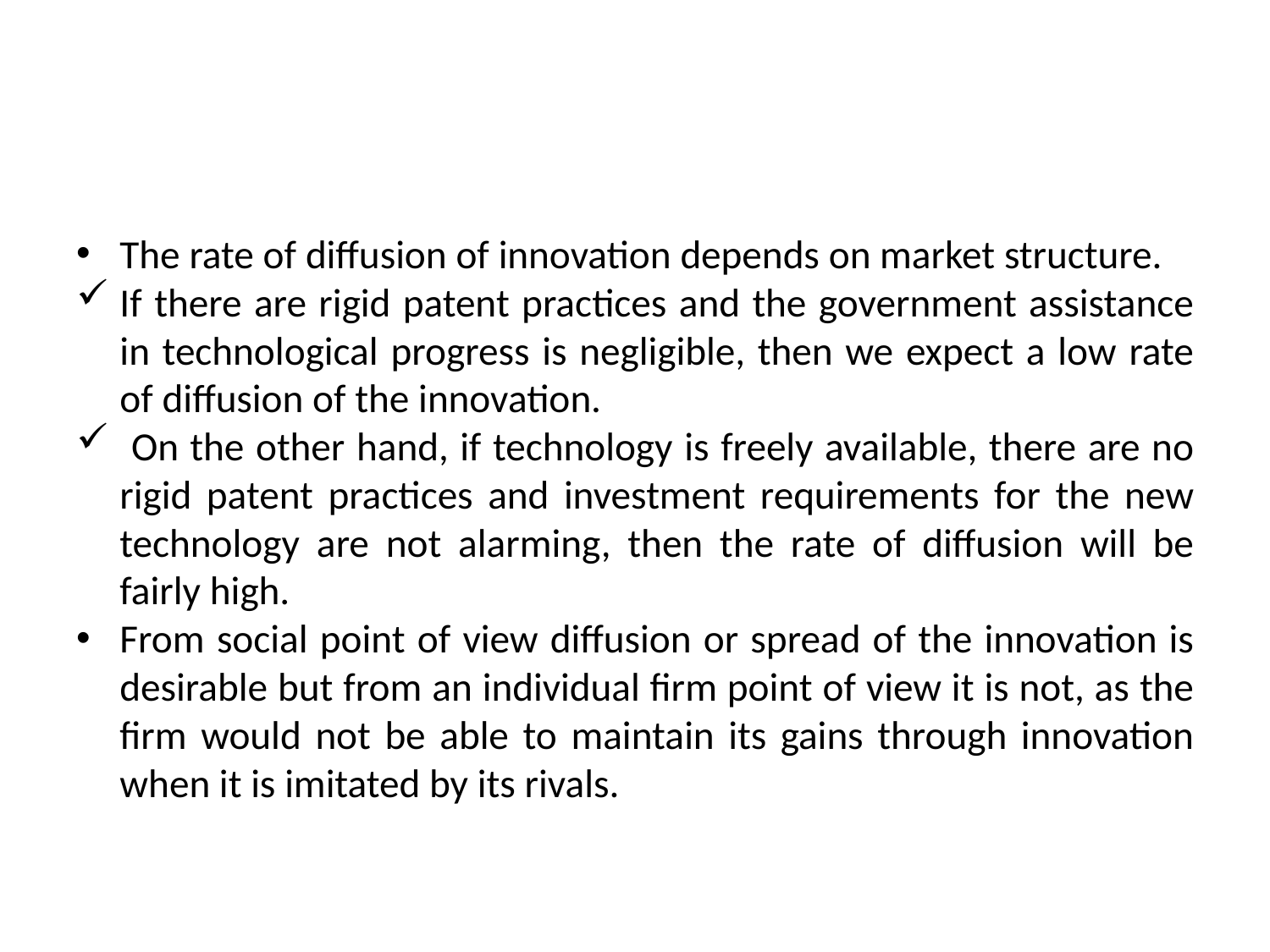

#
The rate of diffusion of innovation depends on market structure.
If there are rigid patent practices and the government assistance in technological progress is negligible, then we expect a low rate of diffusion of the inno­vation.
 On the other hand, if technology is freely available, there are no rigid patent practices and investment requirements for the new technology are not alarming, then the rate of diffusion will be fairly high.
From social point of view diffusion or spread of the innovation is desirable but from an individual firm point of view it is not, as the firm would not be able to maintain its gains through innovation when it is imitated by its rivals.